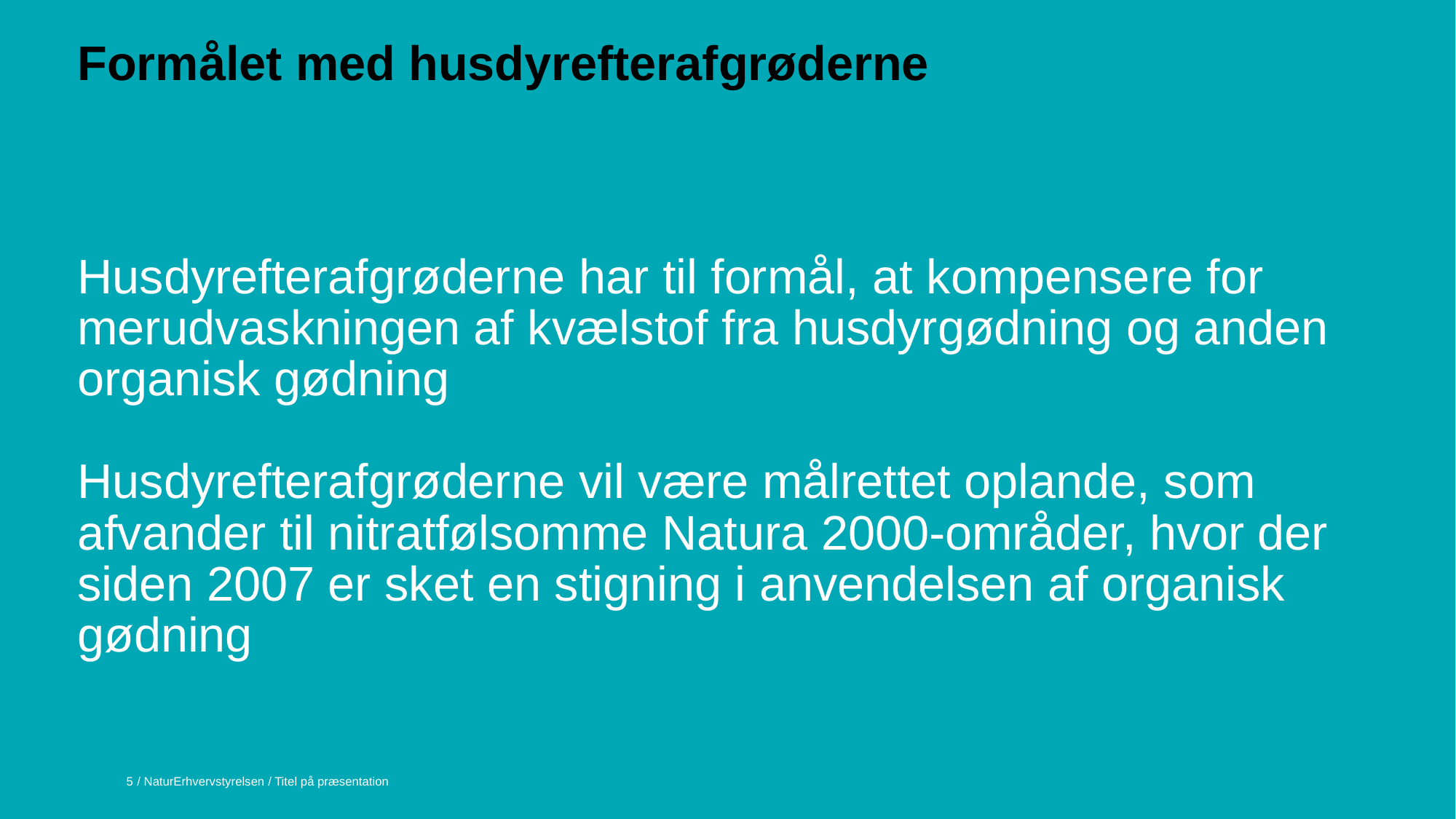

# Formålet med husdyrefterafgrøderne

Husdyrefterafgrøderne har til formål, at kompensere for merudvaskningen af kvælstof fra husdyrgødning og anden organisk gødning

Husdyrefterafgrøderne vil være målrettet oplande, som afvander til nitratfølsomme Natura 2000-områder, hvor der siden 2007 er sket en stigning i anvendelsen af organisk gødning

5
/ NaturErhvervstyrelsen / Titel på præsentation